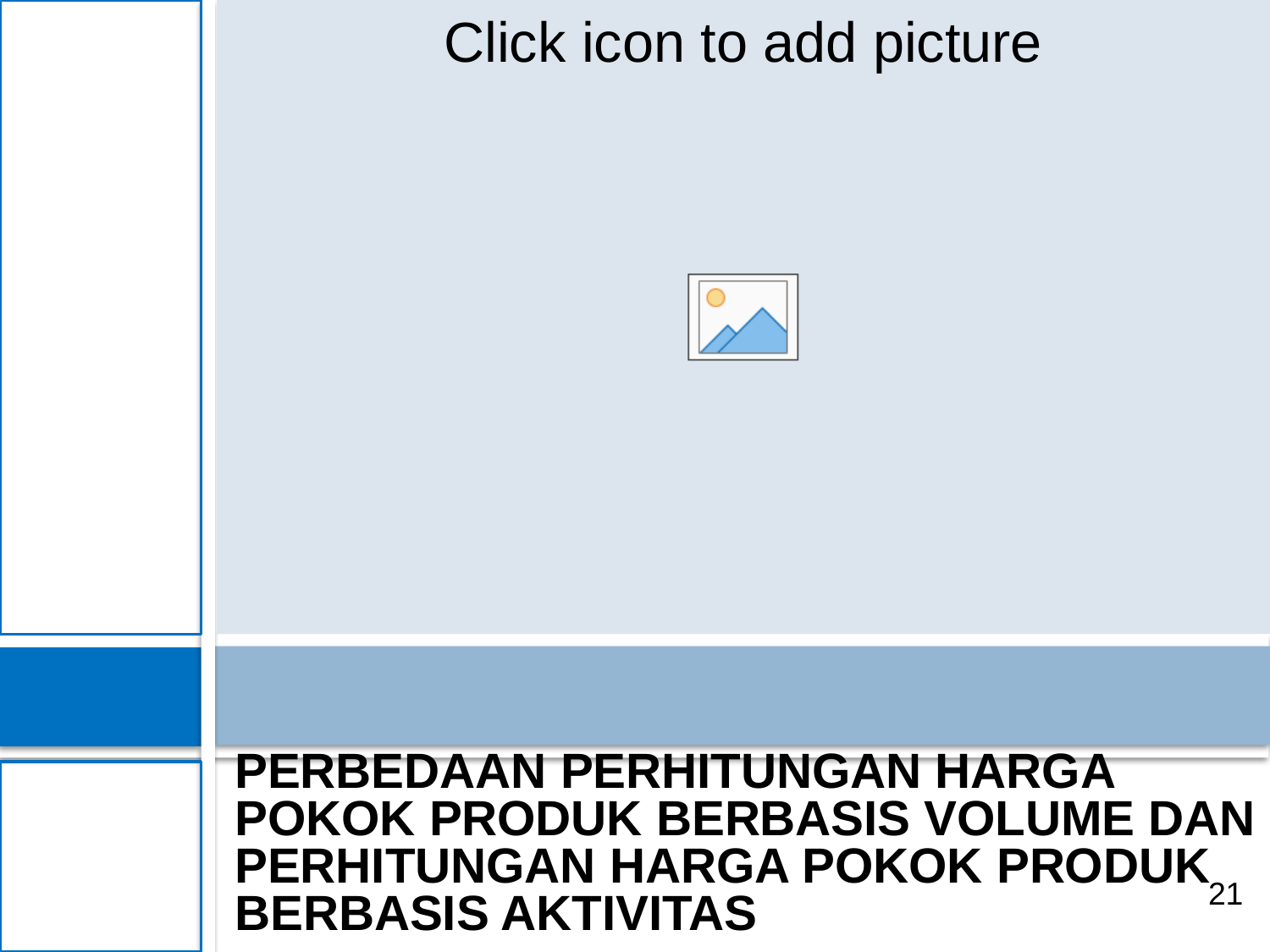

#
PERBEDAAN PERHITUNGAN HARGA POKOK PRODUK BERBASIS VOLUME DAN PERHITUNGAN HARGA POKOK PRODUK BERBASIS AKTIVITAS